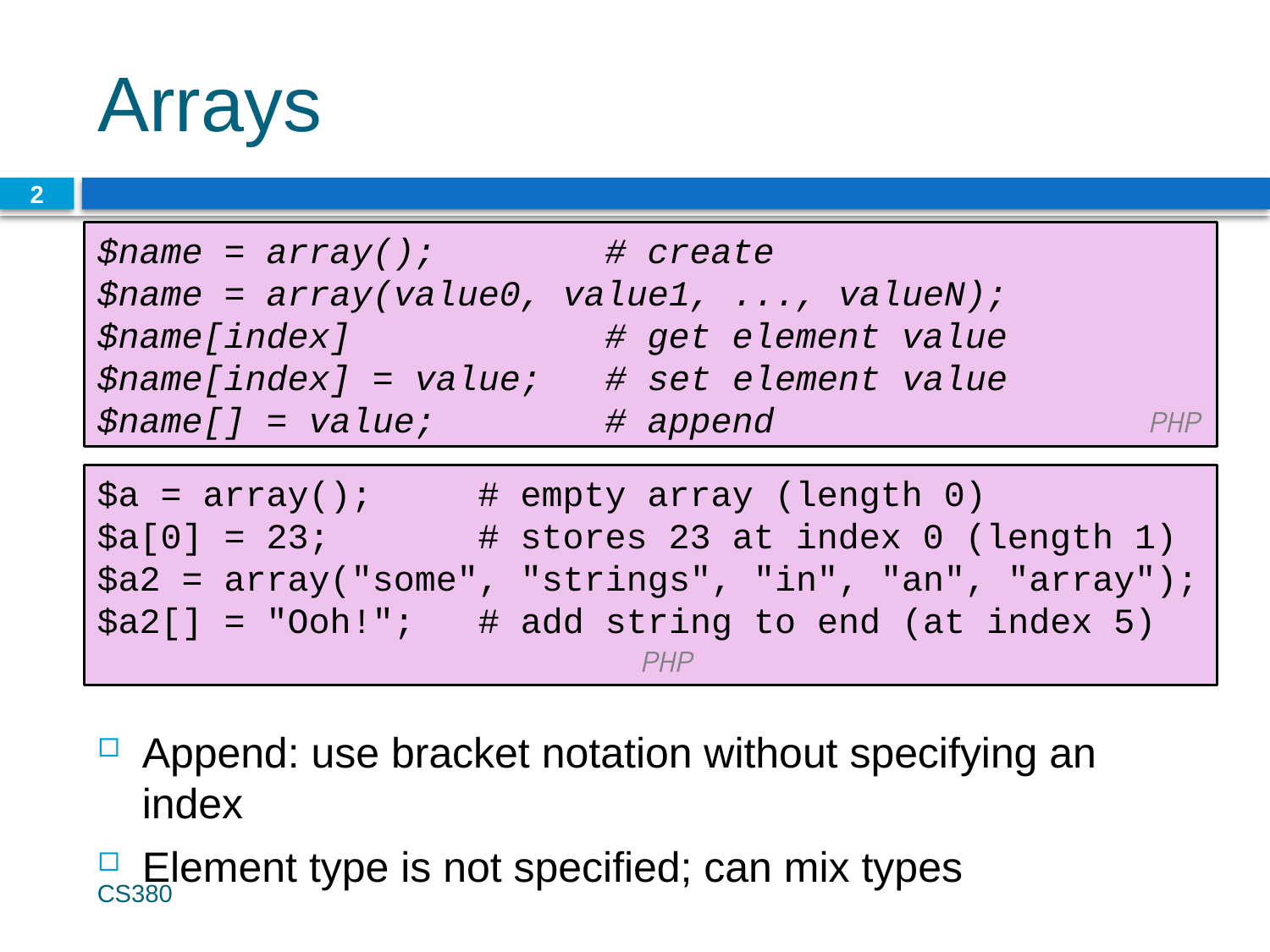

# Arrays
2
$name = array(); 		# create
$name = array(value0, value1, ..., valueN);
$name[index] 		# get element value
$name[index] = value;   # set element value
$name[] = value; 		# append			  PHP
$a = array(); 	# empty array (length 0)
$a[0] = 23; 	# stores 23 at index 0 (length 1)
$a2 = array("some", "strings", "in", "an", "array");
$a2[] = "Ooh!";   # add string to end (at index 5)	  			  PHP
Append: use bracket notation without specifying an index
Element type is not specified; can mix types
CS380